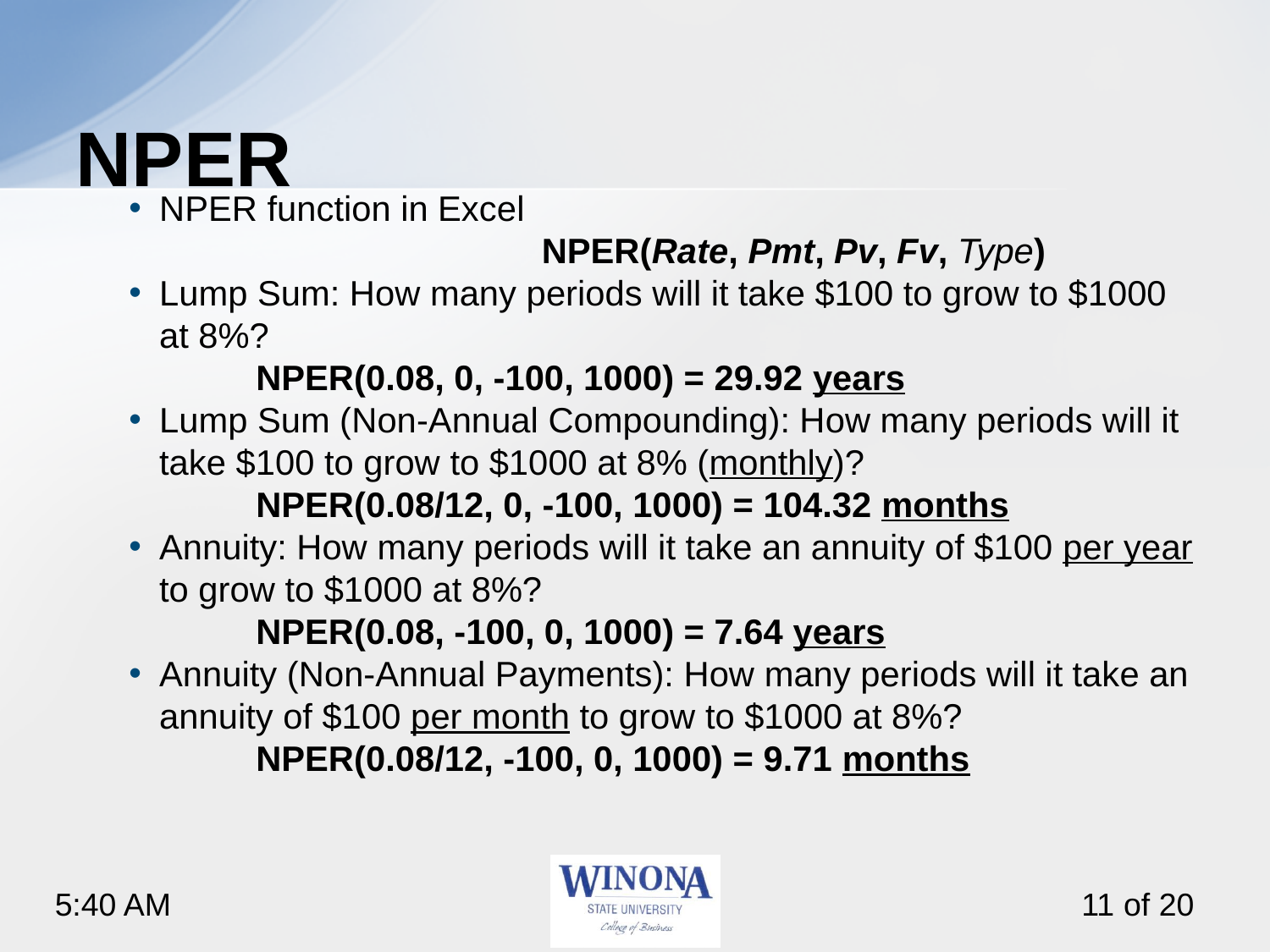

# NPER
NPER function in Excel

Lump Sum: How many periods will it take $100 to grow to $1000 at 8%?
	NPER(0.08, 0, -100, 1000) = 29.92 years
Lump Sum (Non-Annual Compounding): How many periods will it take $100 to grow to $1000 at 8% (monthly)?
	NPER(0.08/12, 0, -100, 1000) = 104.32 months
Annuity: How many periods will it take an annuity of $100 per year to grow to $1000 at 8%?
	NPER(0.08, -100, 0, 1000) = 7.64 years
Annuity (Non-Annual Payments): How many periods will it take an annuity of $100 per month to grow to $1000 at 8%?
	NPER(0.08/12, -100, 0, 1000) = 9.71 months

NPER(Rate, Pmt, Pv, Fv, Type)